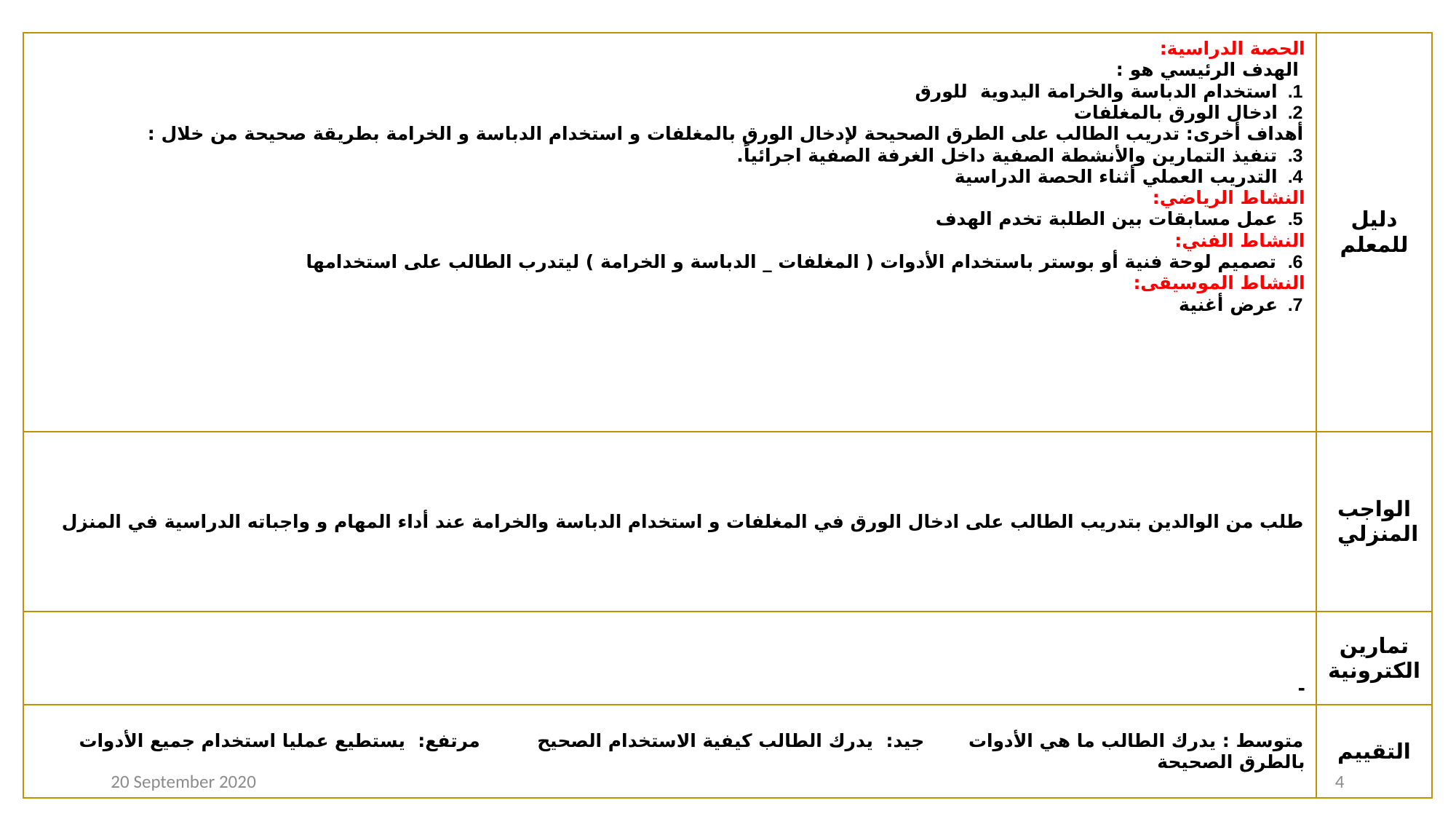

| الحصة الدراسية: الهدف الرئيسي هو : استخدام الدباسة والخرامة اليدوية للورق ادخال الورق بالمغلفات أهداف أخرى: تدريب الطالب على الطرق الصحيحة لإدخال الورق بالمغلفات و استخدام الدباسة و الخرامة بطريقة صحيحة من خلال : تنفيذ التمارين والأنشطة الصفية داخل الغرفة الصفية اجرائياً. التدريب العملي أثناء الحصة الدراسية النشاط الرياضي: عمل مسابقات بين الطلبة تخدم الهدف النشاط الفني: تصميم لوحة فنية أو بوستر باستخدام الأدوات ( المغلفات \_ الدباسة و الخرامة ) ليتدرب الطالب على استخدامها النشاط الموسيقى: عرض أغنية | دليل للمعلم |
| --- | --- |
| طلب من الوالدين بتدريب الطالب على ادخال الورق في المغلفات و استخدام الدباسة والخرامة عند أداء المهام و واجباته الدراسية في المنزل | الواجب المنزلي |
| - | تمارين الكترونية |
| متوسط : يدرك الطالب ما هي الأدوات جيد: يدرك الطالب كيفية الاستخدام الصحيح مرتفع: يستطيع عمليا استخدام جميع الأدوات بالطرق الصحيحة | التقييم |
20 September 2020
4